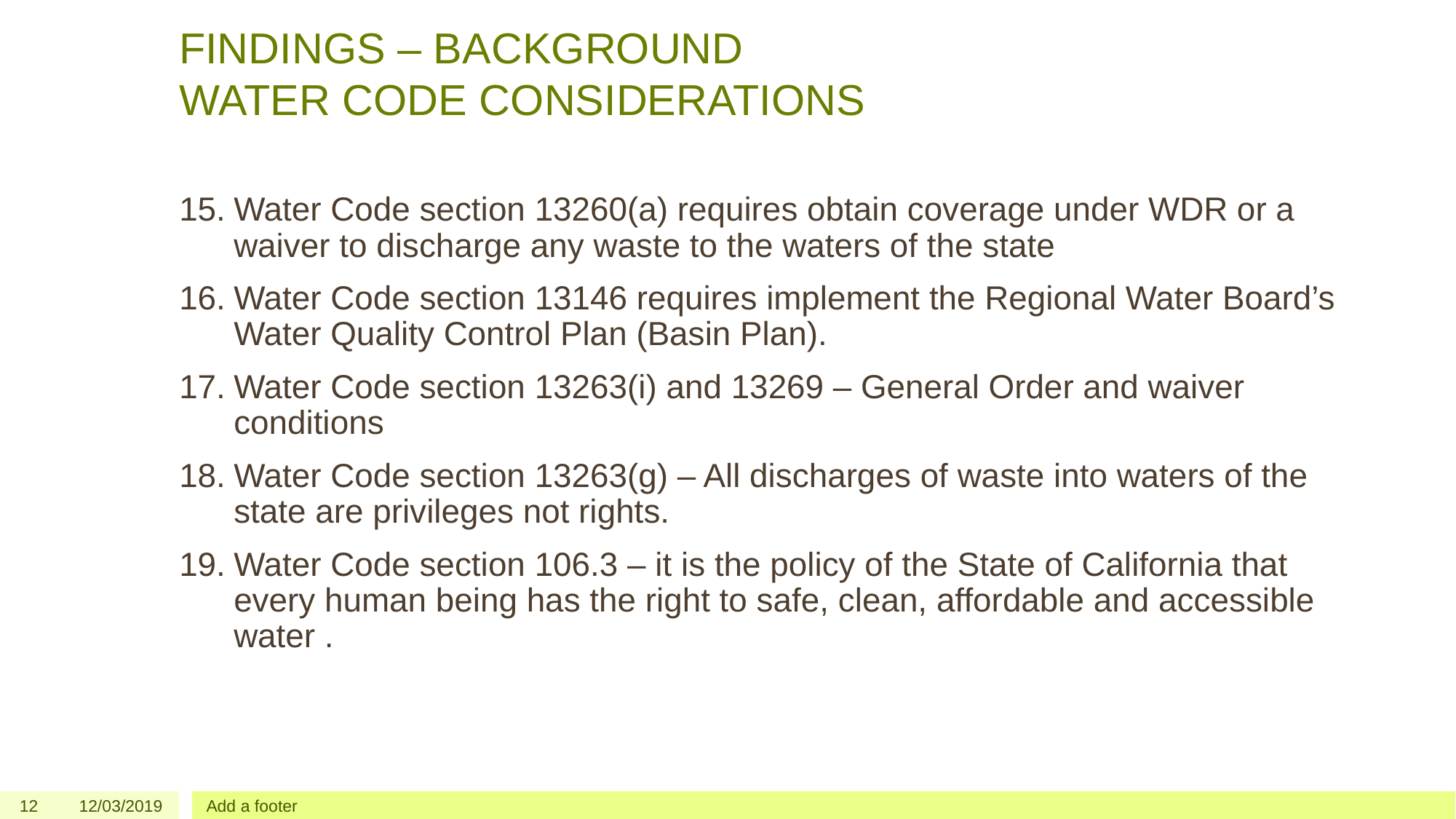

# FINDINGS – BACKGROUND WATER CODE CONSIDERATIONS
Water Code section 13260(a) requires obtain coverage under WDR or a waiver to discharge any waste to the waters of the state
Water Code section 13146 requires implement the Regional Water Board’s Water Quality Control Plan (Basin Plan).
Water Code section 13263(i) and 13269 – General Order and waiver conditions
Water Code section 13263(g) – All discharges of waste into waters of the state are privileges not rights.
Water Code section 106.3 – it is the policy of the State of California that every human being has the right to safe, clean, affordable and accessible water .
12
12/03/2019
Add a footer